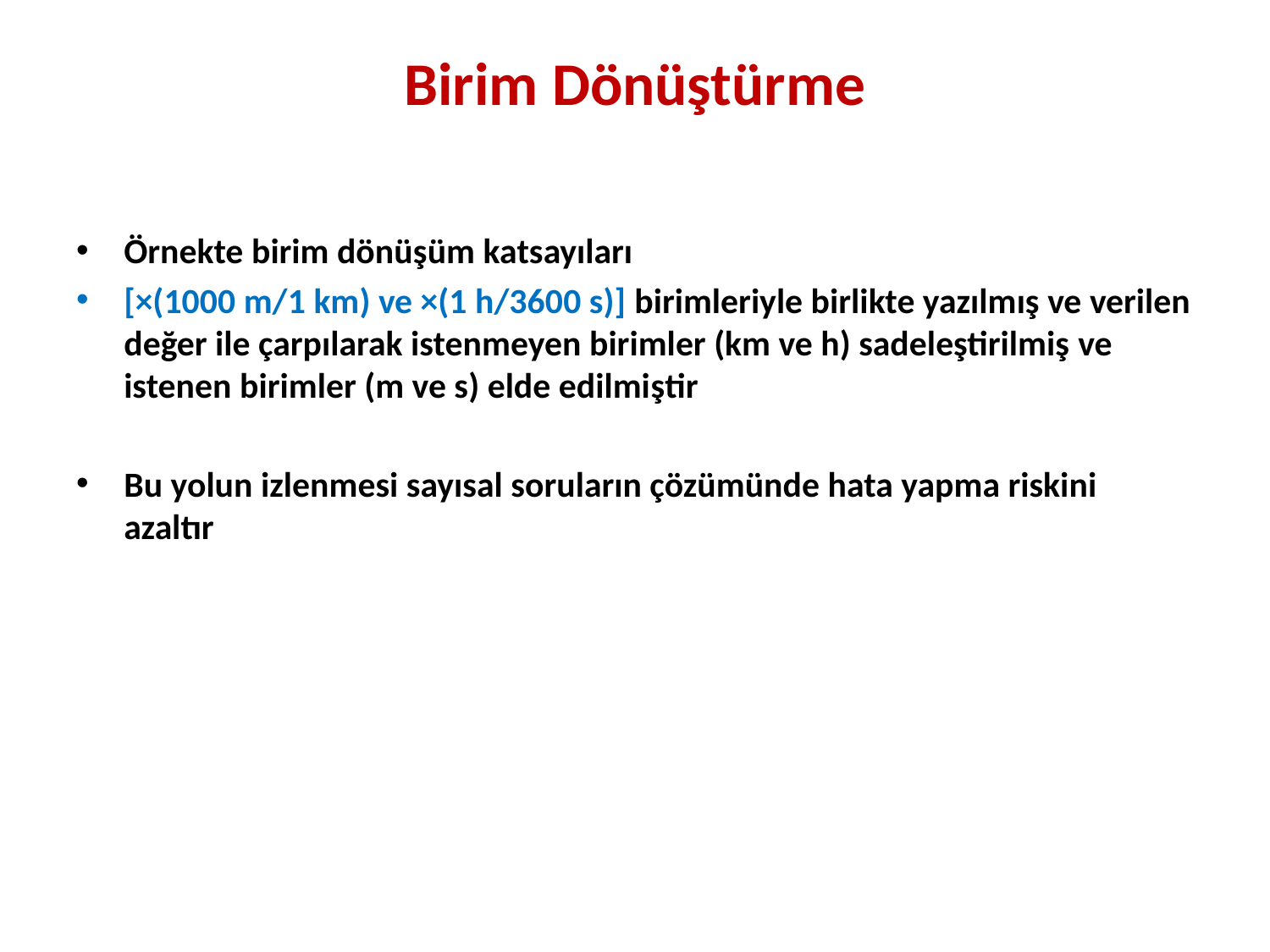

# Birim Dönüştürme
Örnekte birim dönüşüm katsayıları
[×(1000 m/1 km) ve ×(1 h/3600 s)] birimleriyle birlikte yazılmış ve verilen değer ile çarpılarak istenmeyen birimler (km ve h) sadeleştirilmiş ve istenen birimler (m ve s) elde edilmiştir

Bu yolun izlenmesi sayısal soruların çözümünde hata yapma riskini azaltır